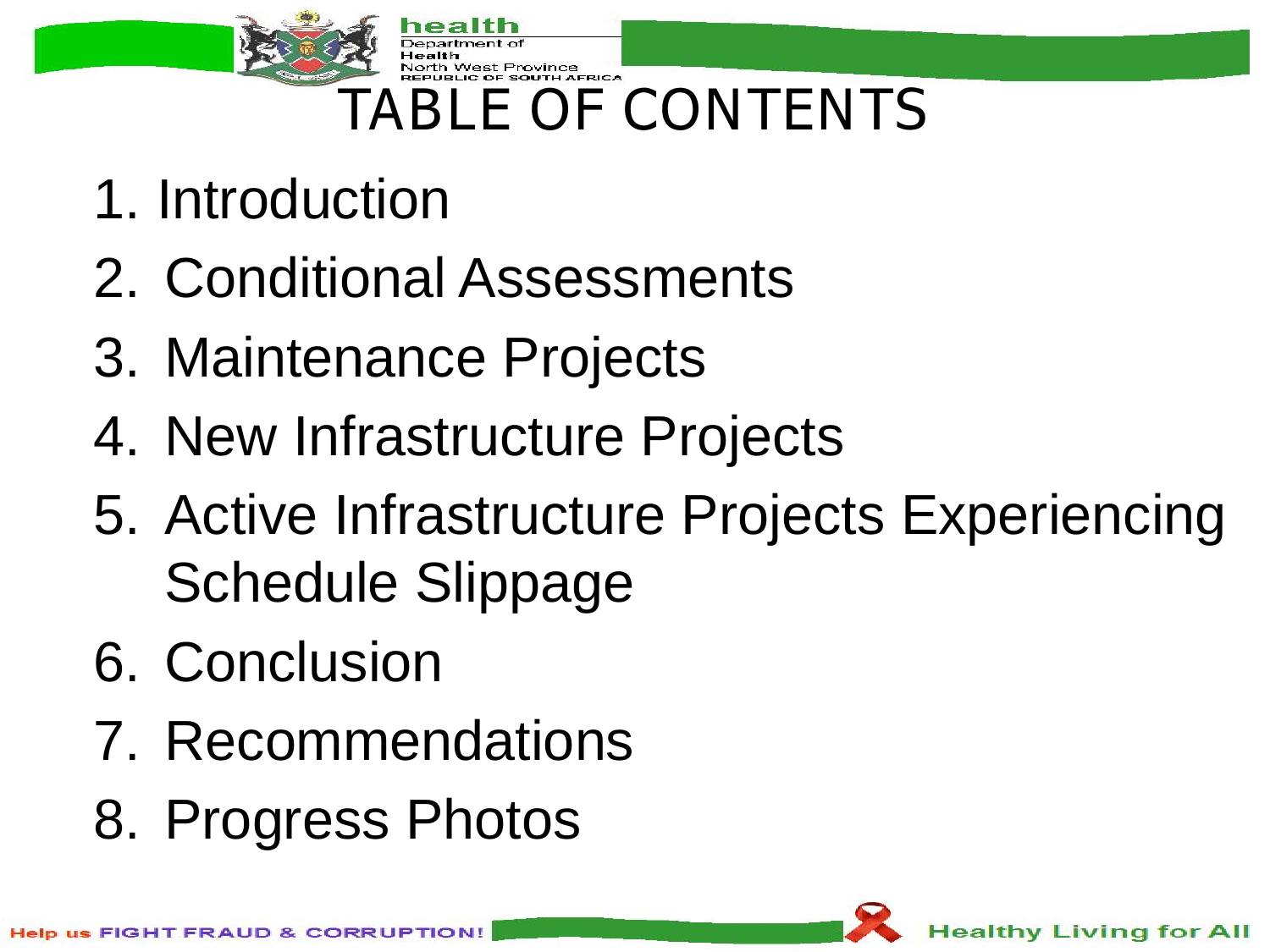

# TABLE OF CONTENTS
Introduction
Conditional Assessments
Maintenance Projects
New Infrastructure Projects
Active Infrastructure Projects Experiencing Schedule Slippage
Conclusion
Recommendations
Progress Photos